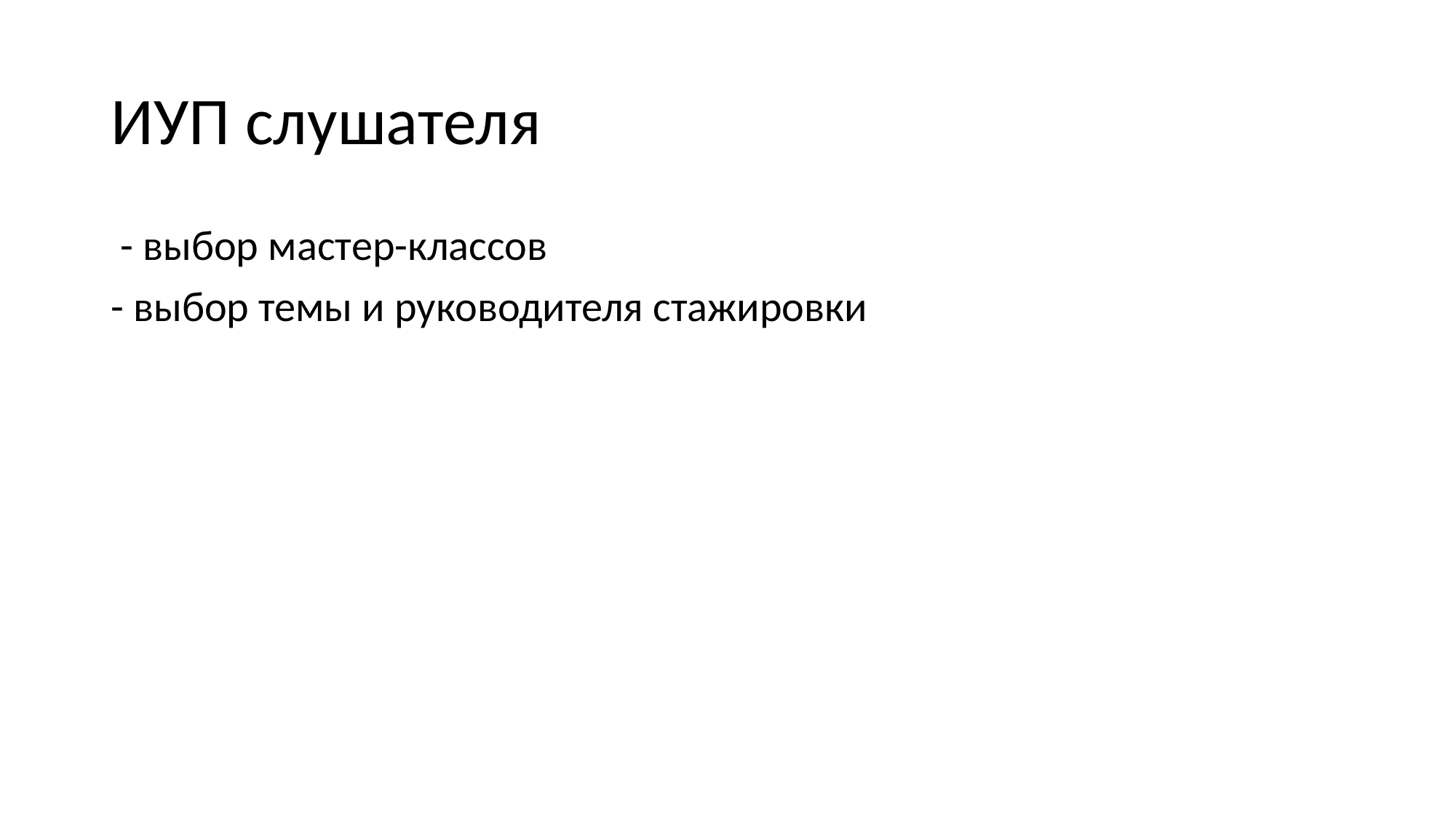

# ИУП слушателя
 - выбор мастер-классов
- выбор темы и руководителя стажировки